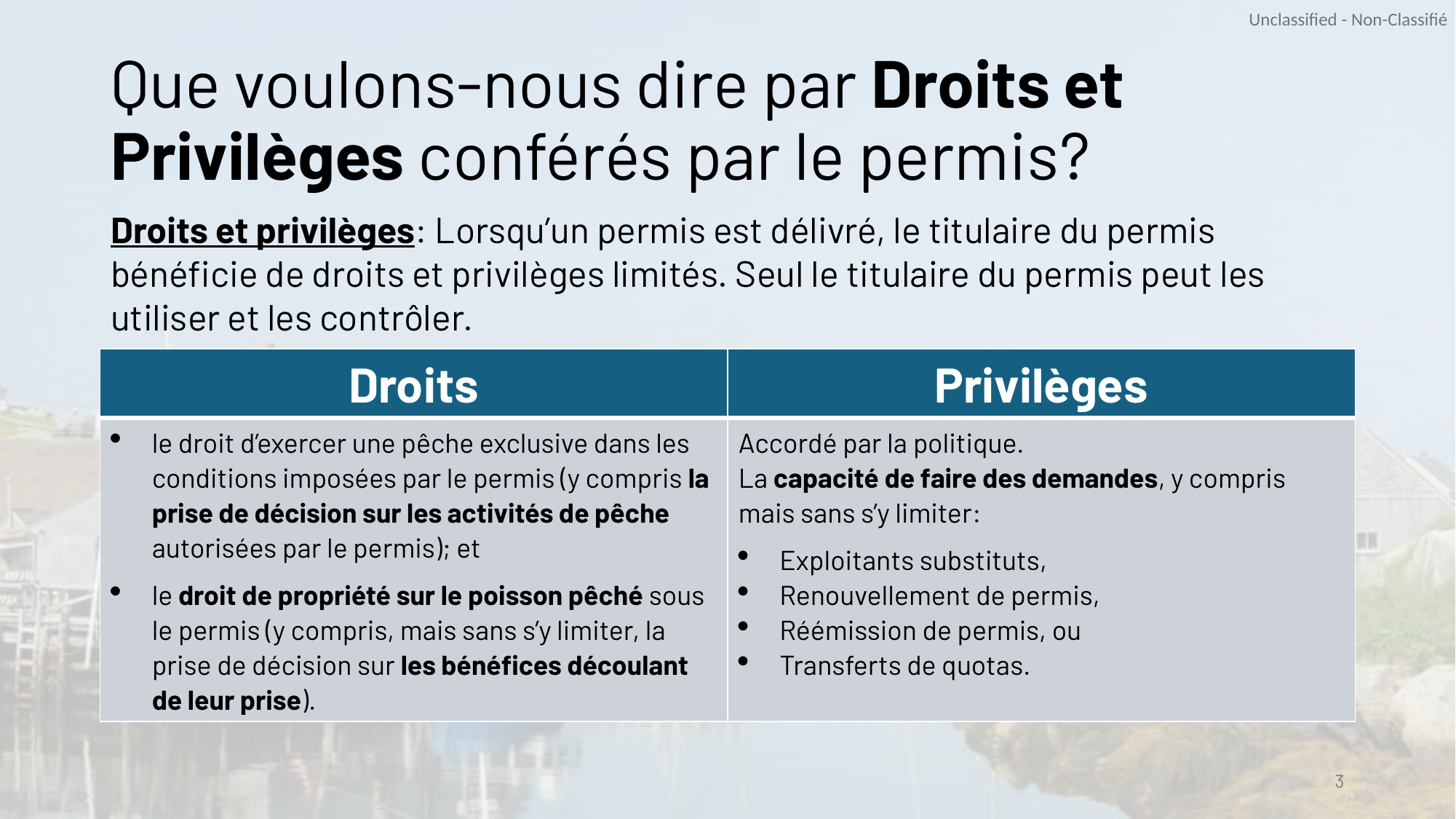

# Que voulons-nous dire par Droits et Privilèges conférés par le permis?
Droits et privilèges: Lorsqu’un permis est délivré, le titulaire du permis bénéficie de droits et privilèges limités. Seul le titulaire du permis peut les utiliser et les contrôler.
| Droits | Privilèges |
| --- | --- |
| le droit d’exercer une pêche exclusive dans les conditions imposées par le permis (y compris la prise de décision sur les activités de pêche autorisées par le permis); et le droit de propriété sur le poisson pêché sous le permis (y compris, mais sans s’y limiter, la prise de décision sur les bénéfices découlant de leur prise). | Accordé par la politique. La capacité de faire des demandes, y compris mais sans s’y limiter: Exploitants substituts, Renouvellement de permis, Réémission de permis, ou Transferts de quotas. |
3